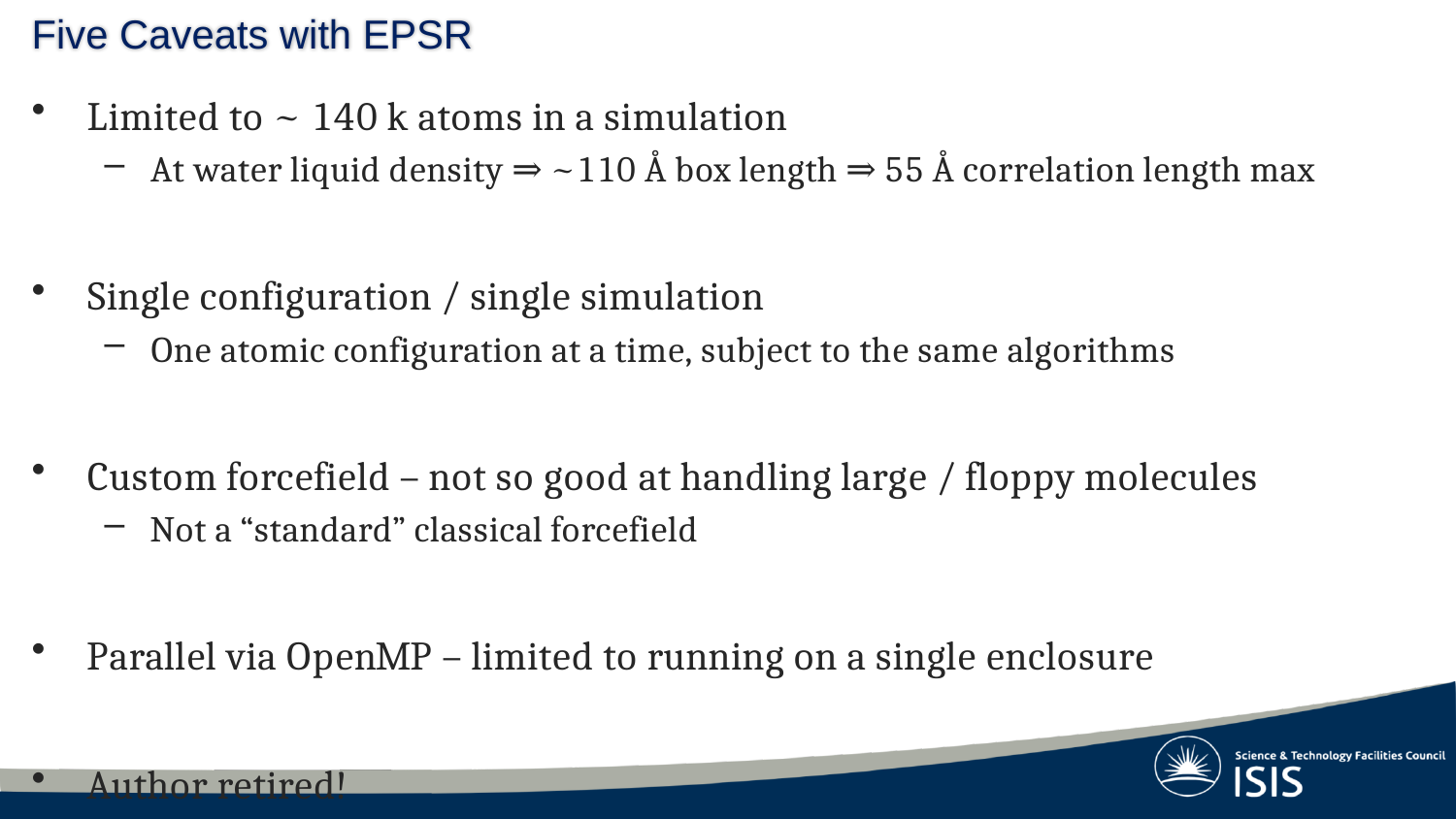

# Five Caveats with EPSR

Limited to ~ 140 k atoms in a simulation
At water liquid density ⇒ ~110 Å box length ⇒ 55 Å correlation length max

Single configuration / single simulation
One atomic configuration at a time, subject to the same algorithms

Custom forcefield – not so good at handling large / floppy molecules
Not a “standard” classical forcefield

Parallel via OpenMP – limited to running on a single enclosure

Author retired!